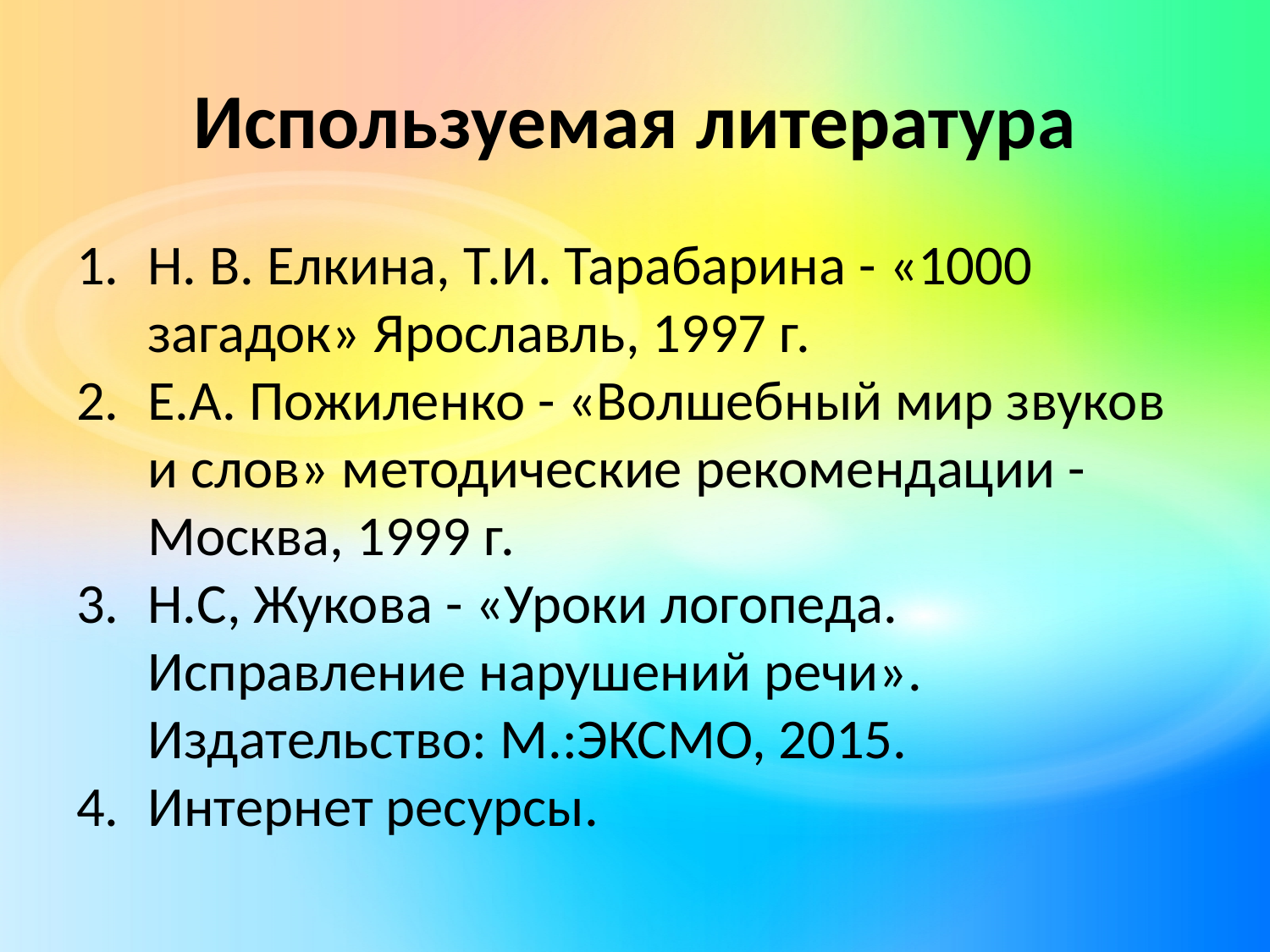

# Используемая литература
Н. В. Елкина, Т.И. Тарабарина - «1000 загадок» Ярославль, 1997 г.
Е.А. Пожиленко - «Волшебный мир звуков и слов» методические рекомендации - Москва, 1999 г.
Н.С, Жукова - «Уроки логопеда. Исправление нарушений речи». Издательство: М.:ЭКСМО, 2015.
Интернет ресурсы.